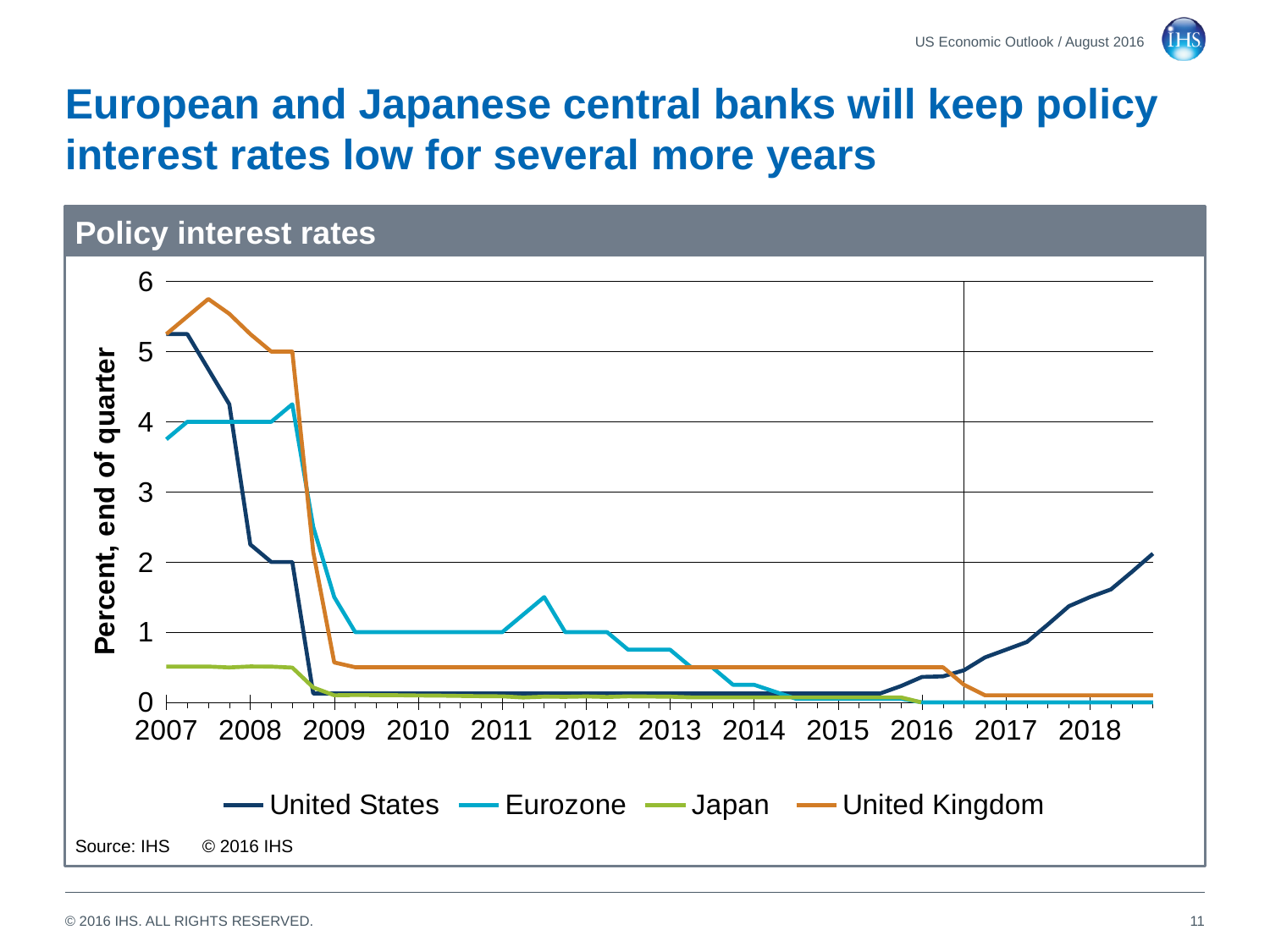

US Economic Outlook / August 2016
# European and Japanese central banks will keep policy interest rates low for several more years
Policy interest rates

### Chart

| Category | United States | Eurozone | Japan  | United Kingdom  |
|---|---|---|---|---|
| 39083 | 5.25 | 3.75 | 0.509 | 5.25 |
| 39173 | 5.25 | 4.0 | 0.51 | 5.5 |
| 39264 | 4.75 | 4.0 | 0.51 | 5.75 |
| 39356 | 4.25 | 4.0 | 0.49700000000000005 | 5.5395 |
| 39448 | 2.25 | 4.0 | 0.511 | 5.25 |
| 39539 | 2.0 | 4.0 | 0.509 | 5.0 |
| 39630 | 2.0 | 4.25 | 0.4950000000000001 | 5.0 |
| 39722 | 0.125 | 2.5 | 0.21100000000000002 | 2.1429 |
| 39814 | 0.125 | 1.5 | 0.1 | 0.5682 |
| 39904 | 0.125 | 1.0 | 0.10400000000000002 | 0.5 |
| 39995 | 0.12500001851851797 | 1.0 | 0.10200000000000002 | 0.5 |
| 40087 | 0.125000133333333 | 1.0 | 0.10100000000000002 | 0.5 |
| 40179 | 0.125000251851852 | 1.0 | 0.09700000000000004 | 0.5 |
| 40269 | 0.125000251851852 | 1.0 | 0.09500000000000001 | 0.5 |
| 40360 | 0.125000251851852 | 1.0 | 0.09100000000000003 | 0.5 |
| 40452 | 0.125000251851852 | 1.0 | 0.08700000000000002 | 0.5 |
| 40544 | 0.125 | 1.0 | 0.085 | 0.5 |
| 40634 | 0.125 | 1.25 | 0.06900000000000002 | 0.5 |
| 40725 | 0.125 | 1.5 | 0.08000000000000002 | 0.5 |
| 40817 | 0.125 | 1.0 | 0.07800000000000001 | 0.5 |
| 40909 | 0.125 | 1.0 | 0.08400000000000002 | 0.5 |
| 41000 | 0.125 | 1.0 | 0.076 | 0.5 |
| 41091 | 0.125 | 0.7500000000000001 | 0.085 | 0.5 |
| 41183 | 0.125 | 0.7500000000000001 | 0.08200000000000002 | 0.5 |
| 41275 | 0.125 | 0.7500000000000001 | 0.08000000000000002 | 0.5 |
| 41365 | 0.125 | 0.5 | 0.07000000000000002 | 0.5 |
| 41456 | 0.125 | 0.5 | 0.07000000000000002 | 0.5 |
| 41548 | 0.125 | 0.25 | 0.07000000000000002 | 0.5 |
| 41640 | 0.125 | 0.25 | 0.07000000000000002 | 0.5 |
| 41730 | 0.125 | 0.15000000000000005 | 0.07000000000000002 | 0.5 |
| 41821 | 0.125 | 0.05 | 0.07000000000000002 | 0.5 |
| 41913 | 0.125 | 0.05 | 0.07000000000000002 | 0.5 |
| 42005 | 0.125 | 0.05 | 0.07000000000000002 | 0.5 |
| 42095 | 0.125 | 0.05 | 0.07000000000000002 | 0.5 |
| 42186 | 0.125 | 0.05 | 0.07000000000000002 | 0.5 |
| 42278 | 0.231920353614 | 0.05 | 0.07000000000000002 | 0.5 |
| 42370 | 0.361304342746734 | 0.0 | -0.0030000000000000005 | 0.5 |
| 42461 | 0.37000000000000005 | 0.0 | -0.05500000000000001 | 0.5 |
| 42552 | 0.4567053834109999 | 0.0 | -0.060000000000000005 | 0.25 |
| 42644 | 0.6400000000000001 | 0.0 | -0.09000000000000001 | 0.1 |
| 42736 | 0.7500000000000001 | 0.0 | -0.11000000000000001 | 0.1 |
| 42826 | 0.8600000000000001 | 0.0 | -0.13 | 0.1 |
| 42917 | 1.11 | 0.0 | -0.12221750000000002 | 0.1 |
| 43009 | 1.37 | 0.0 | -0.11049120000000003 | 0.1 |
| 43101 | 1.5 | 0.0 | -0.10618500000000002 | 0.1 |
| 43191 | 1.61 | 0.0 | -0.08013940000000001 | 0.1 |
| 43282 | 1.86 | 0.0 | -0.0730706 | 0.1 |
| 43374 | 2.12 | 0.0 | -0.0654315 | 0.1 |
Source: IHS	© 2016 IHS
11